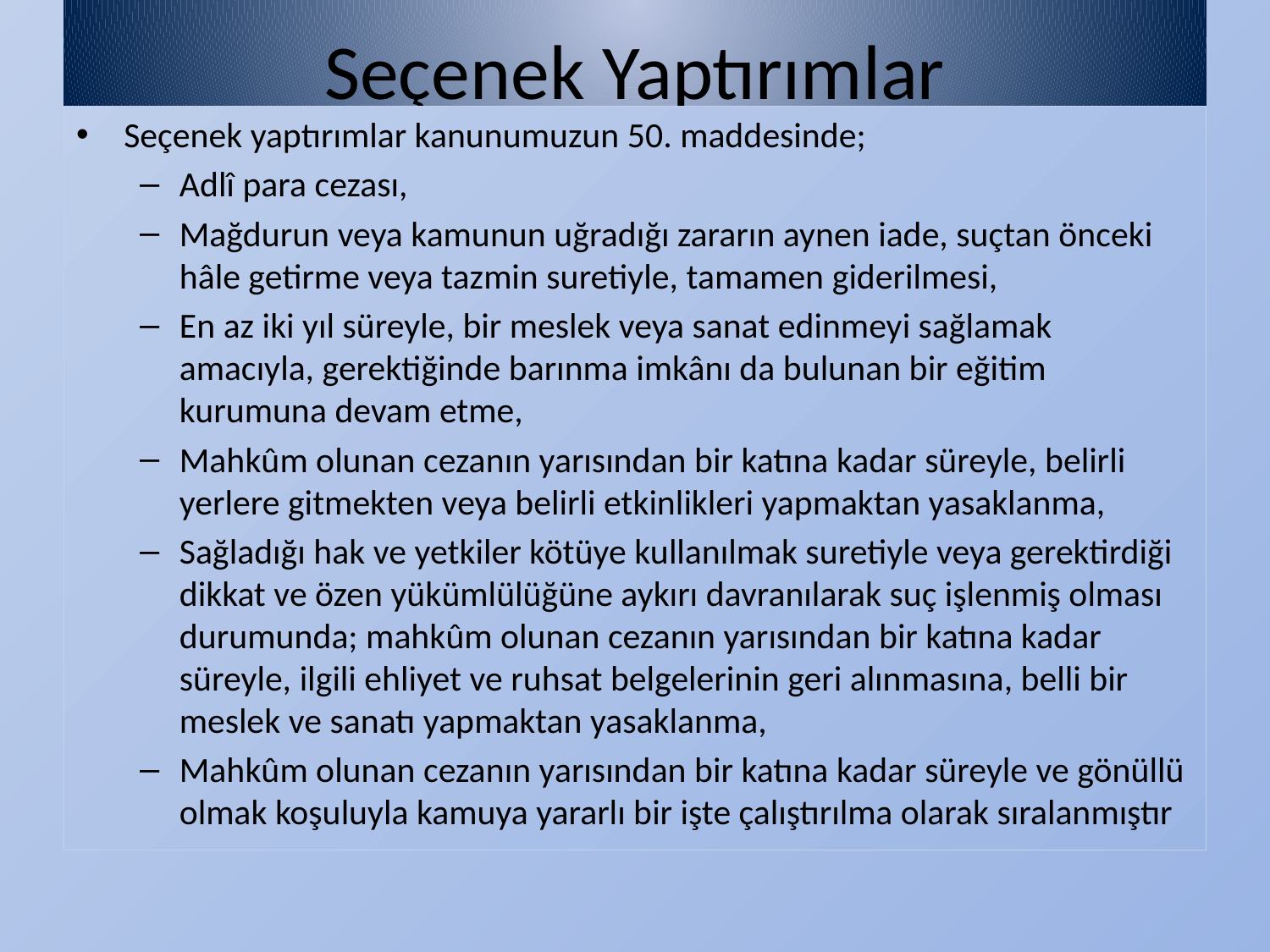

# Seçenek Yaptırımlar
Seçenek yaptırımlar kanunumuzun 50. maddesinde;
Adlî para cezası,
Mağdurun veya kamunun uğradığı zararın aynen iade, suçtan önceki hâle getirme veya tazmin suretiyle, tamamen giderilmesi,
En az iki yıl süreyle, bir meslek veya sanat edinmeyi sağlamak amacıyla, gerektiğinde barınma imkânı da bulunan bir eğitim kurumuna devam etme,
Mahkûm olunan cezanın yarısından bir katına kadar süreyle, belirli yerlere gitmekten veya belirli etkinlikleri yapmaktan yasaklanma,
Sağladığı hak ve yetkiler kötüye kullanılmak suretiyle veya gerektirdiği dikkat ve özen yükümlülüğüne aykırı davranılarak suç işlenmiş olması durumunda; mahkûm olunan cezanın yarısından bir katına kadar süreyle, ilgili ehliyet ve ruhsat belgelerinin geri alınmasına, belli bir meslek ve sanatı yapmaktan yasaklanma,
Mahkûm olunan cezanın yarısından bir katına kadar süreyle ve gönüllü olmak koşuluyla kamuya yararlı bir işte çalıştırılma olarak sıralanmıştır